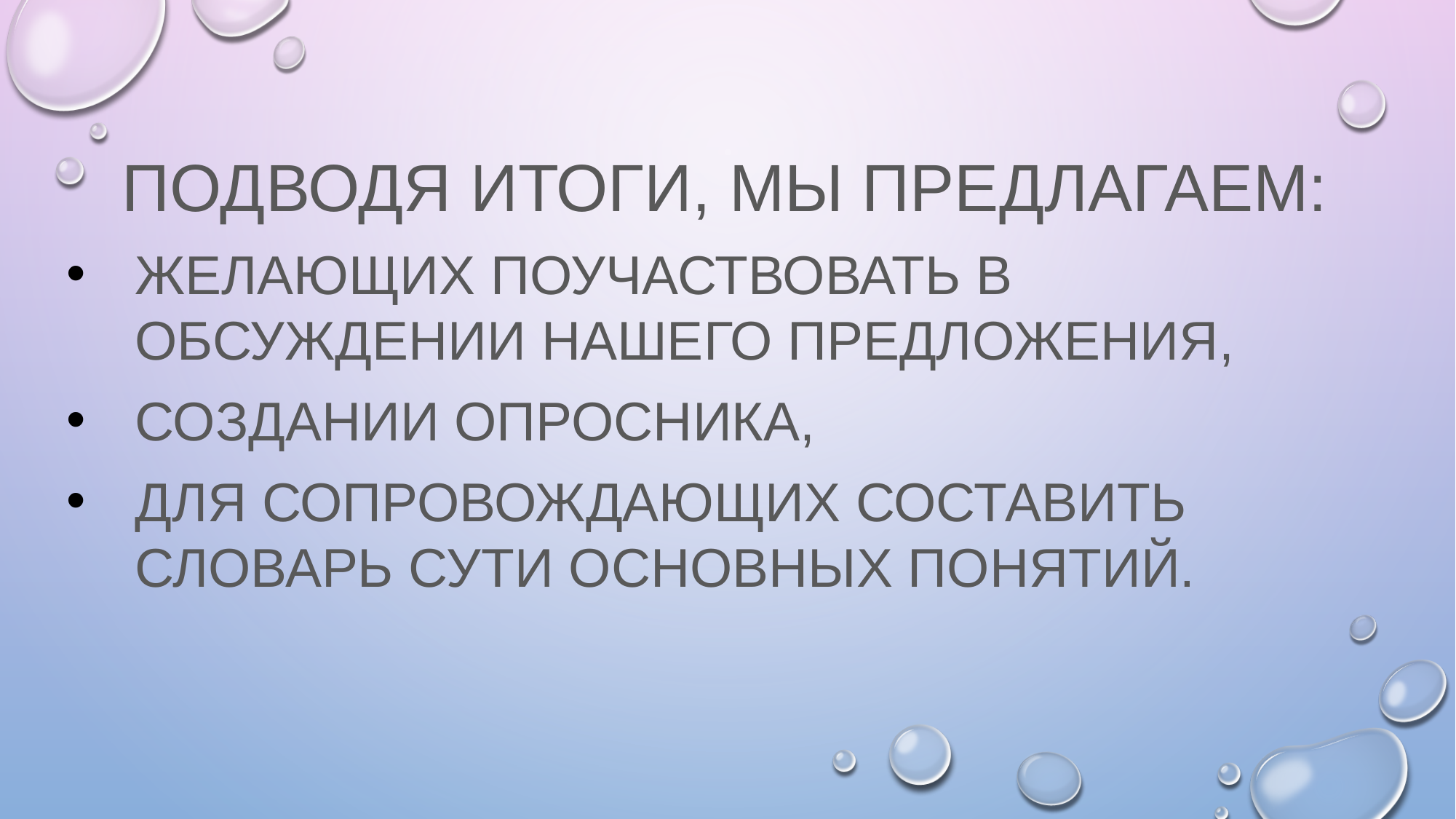

Подводя итоги, мы предлагаем:
желающих поучаствовать в обсуждении нашего предложения,
создании опросника,
для сопровождающих составить словарь сути основных понятий.